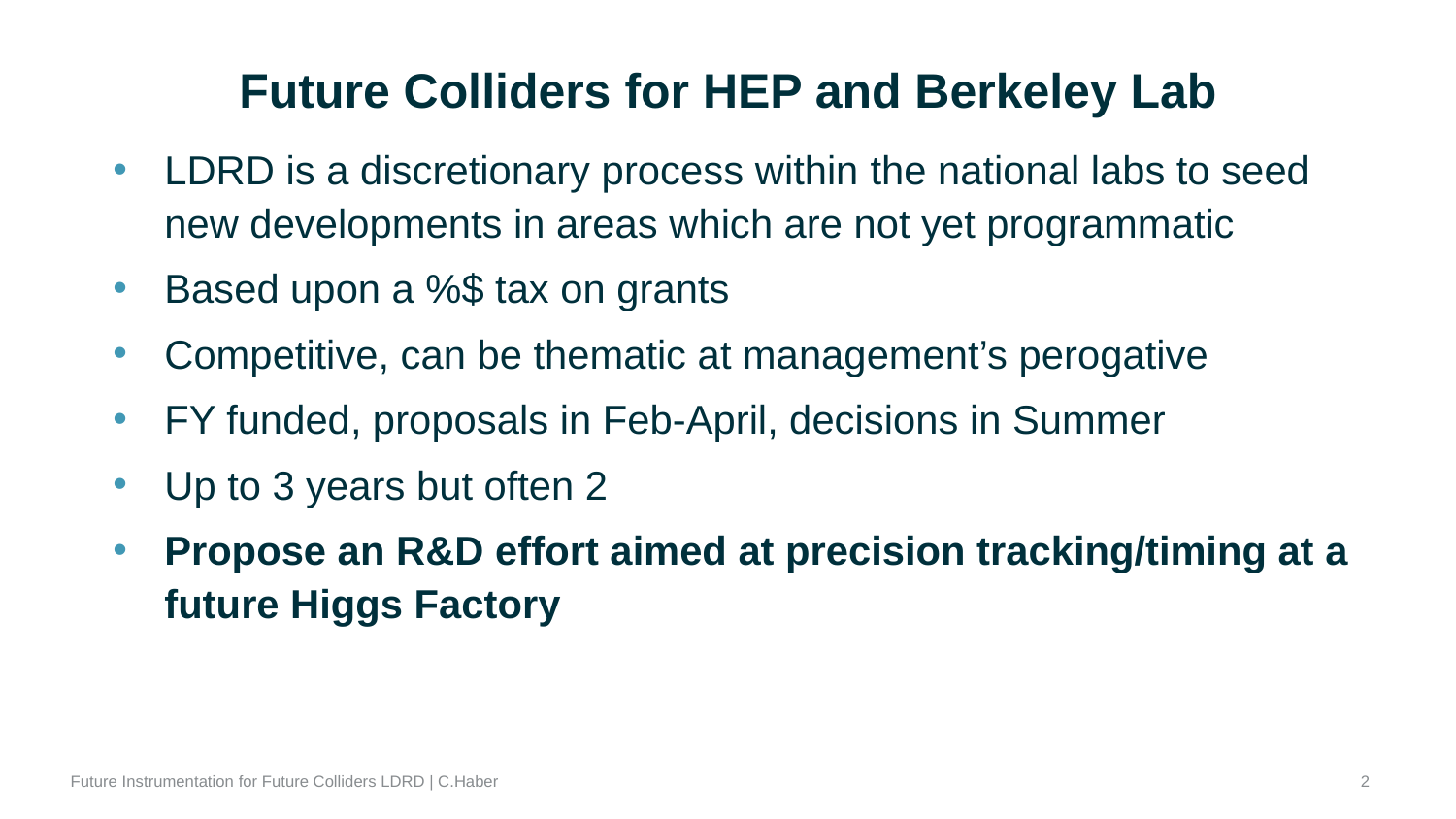

# Future Colliders for HEP and Berkeley Lab
LDRD is a discretionary process within the national labs to seed new developments in areas which are not yet programmatic
Based upon a %$ tax on grants
Competitive, can be thematic at management’s perogative
FY funded, proposals in Feb-April, decisions in Summer
Up to 3 years but often 2
Propose an R&D effort aimed at precision tracking/timing at a future Higgs Factory
2